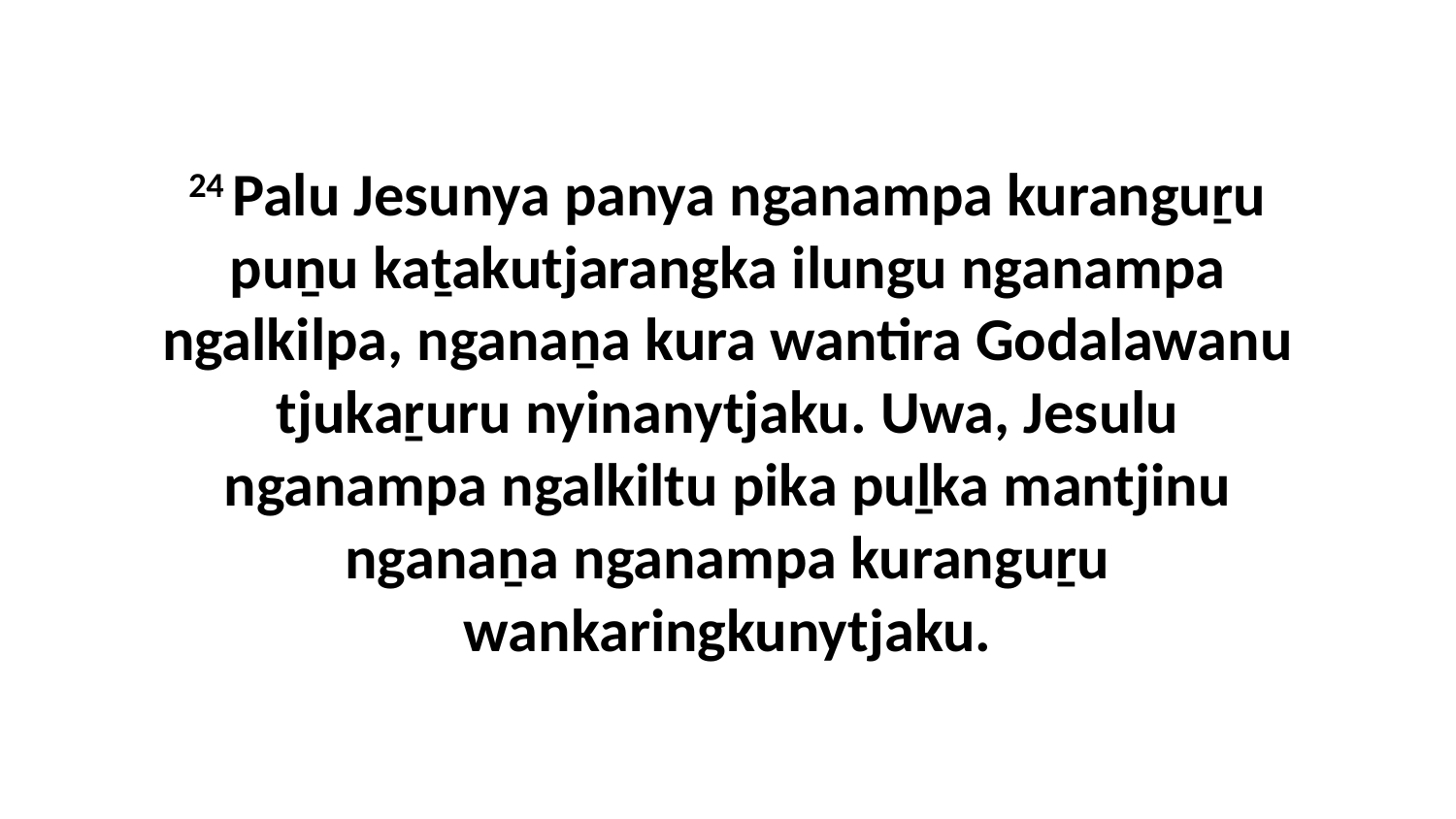

24 Palu Jesunya panya nganampa kuranguṟu puṉu kaṯakutjarangka ilungu nganampa ngalkilpa, nganaṉa kura wantira Godalawanu tjukaṟuru nyinanytjaku. Uwa, Jesulu nganampa ngalkiltu pika puḻka mantjinu nganaṉa nganampa kuranguṟu wankaringkunytjaku.